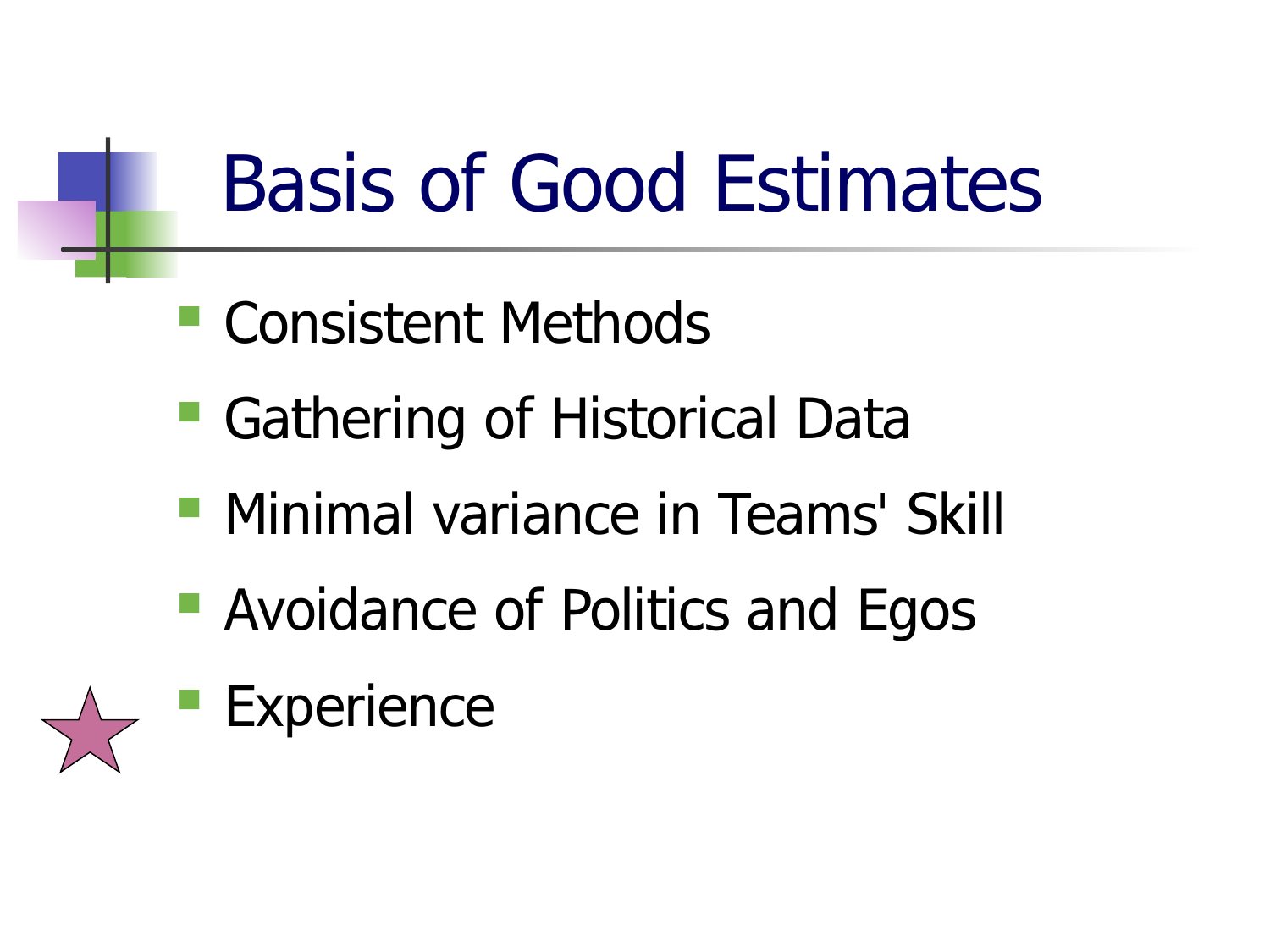

# Basis of Good Estimates
Consistent Methods
Gathering of Historical Data
Minimal variance in Teams' Skill
Avoidance of Politics and Egos
Experience